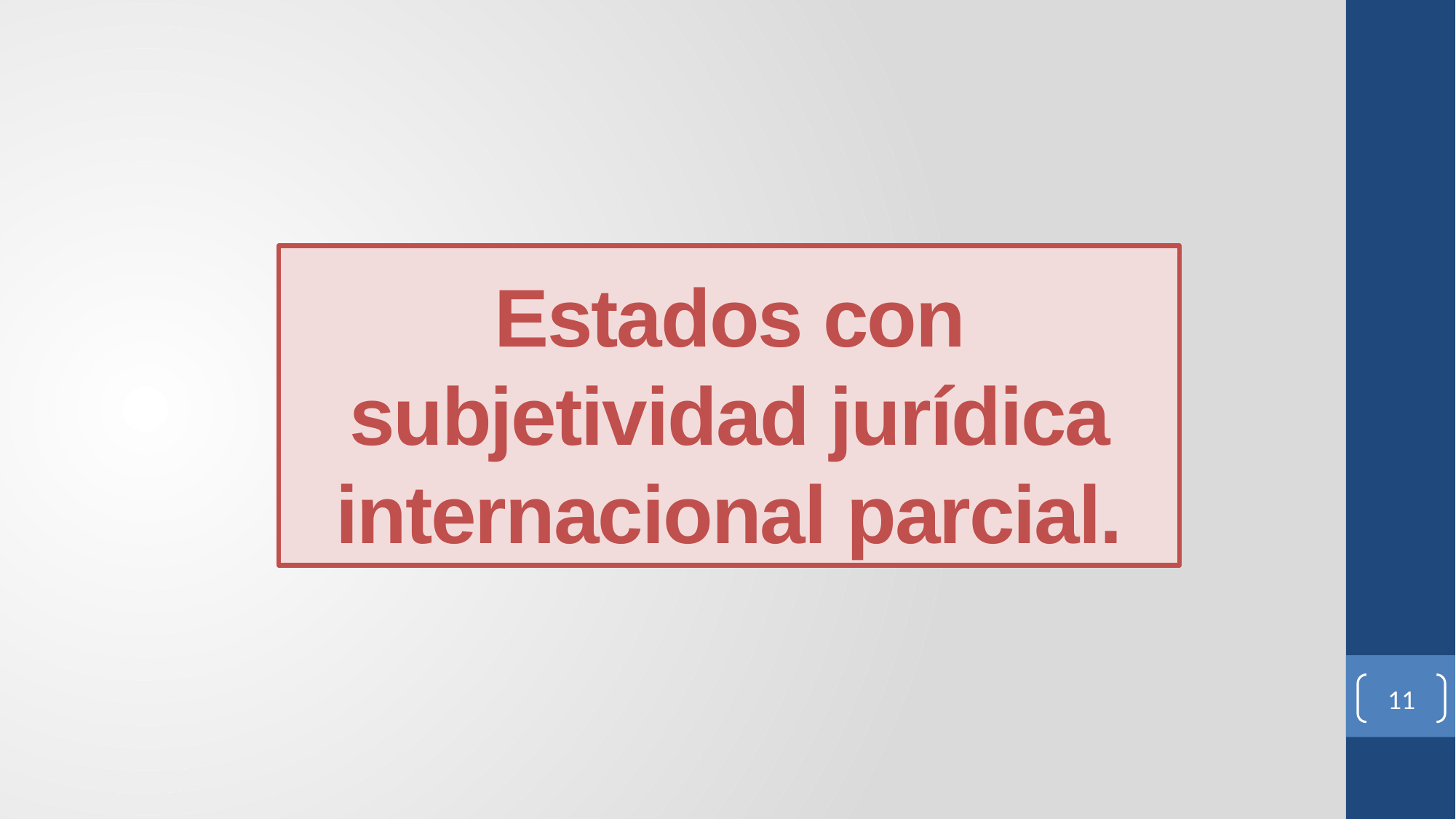

# Estados con subjetividad jurídica internacional parcial.
11